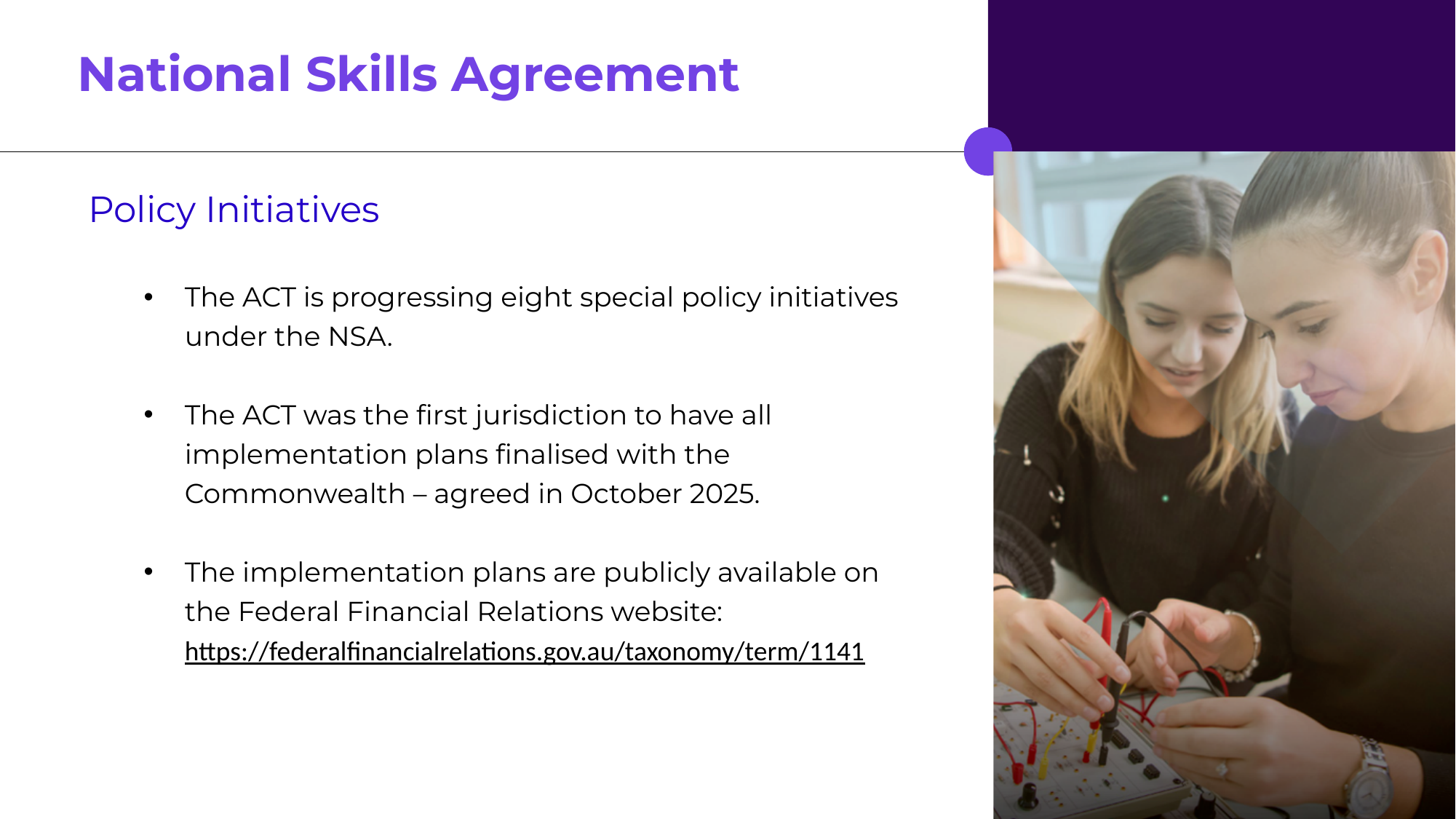

# National Skills Agreement
Policy Initiatives
The ACT is progressing eight special policy initiatives under the NSA.

The ACT was the first jurisdiction to have all implementation plans finalised with the Commonwealth – agreed in October 2025.

The implementation plans are publicly available on the Federal Financial Relations website:
https://federalfinancialrelations.gov.au/taxonomy/term/1141